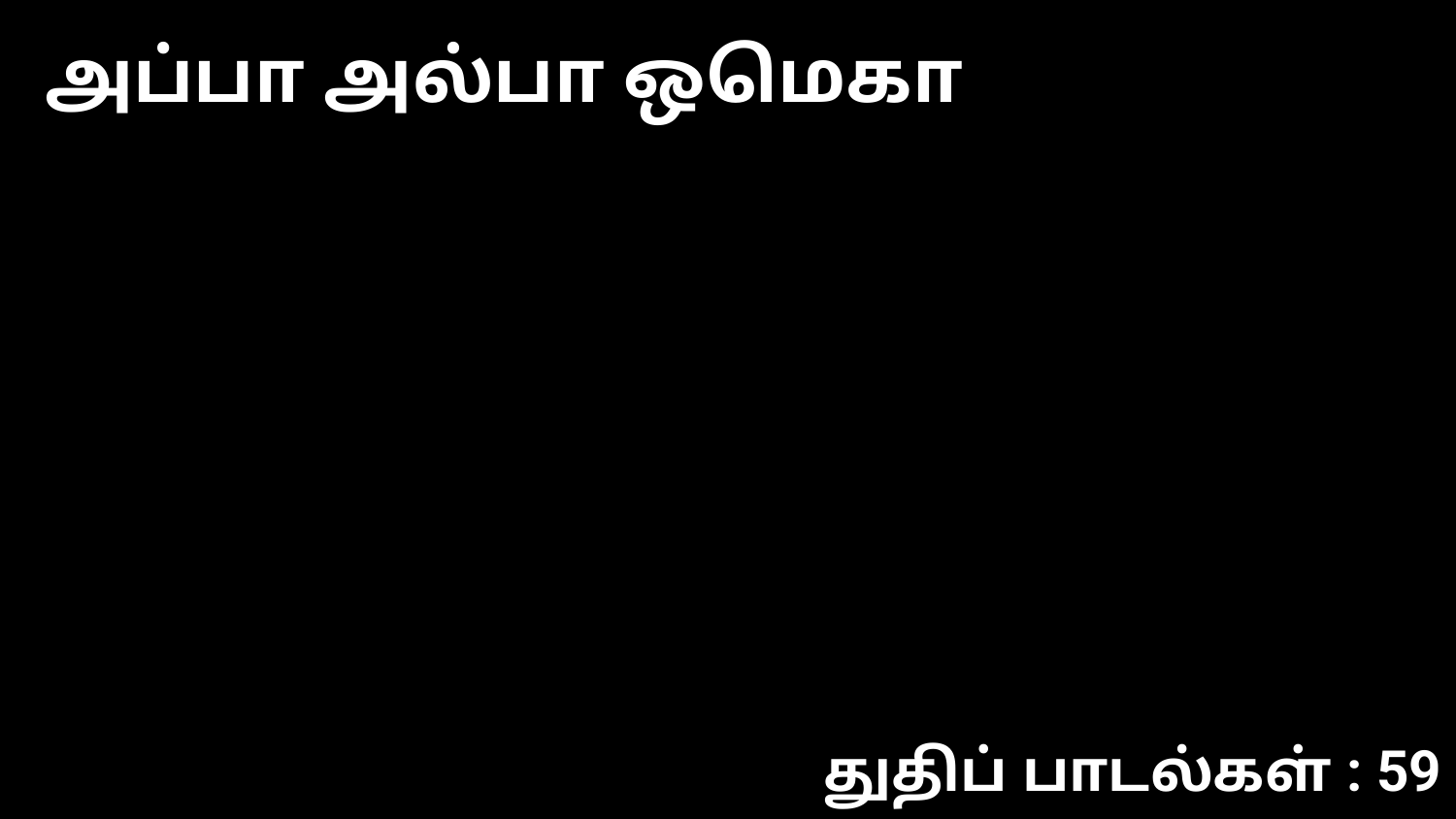

அப்பா அல்பா ஒமெகா
துதிப் பாடல்கள் : 59